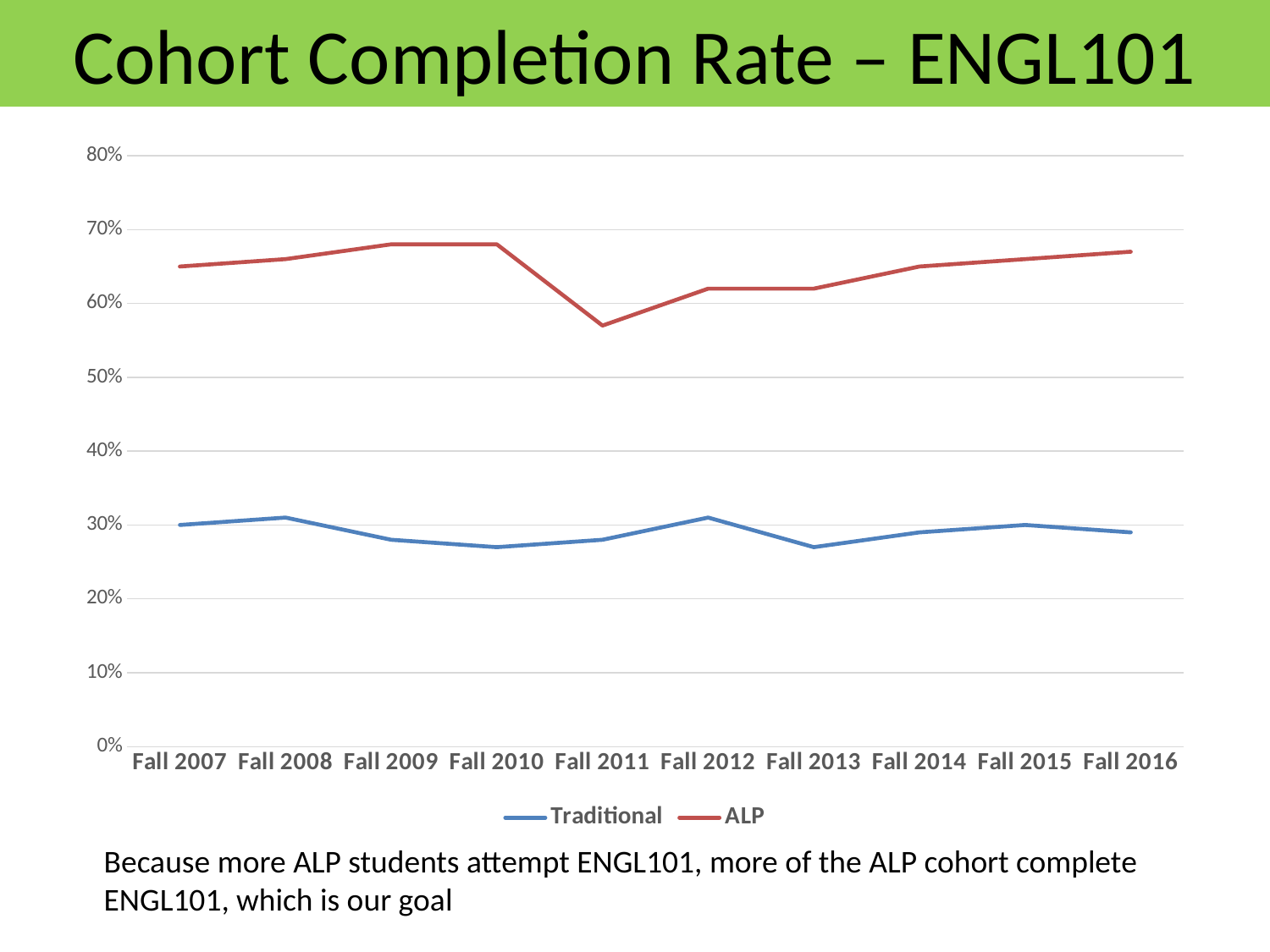

# Cohort Completion Rate – ENGL101

### Chart

| Category | Traditional | ALP |
|---|---|---|
| Fall 2007 | 0.3 | 0.65 |
| Fall 2008 | 0.31 | 0.66 |
| Fall 2009 | 0.28 | 0.68 |
| Fall 2010 | 0.27 | 0.68 |
| Fall 2011 | 0.28 | 0.57 |
| Fall 2012 | 0.31 | 0.62 |
| Fall 2013 | 0.27 | 0.62 |
| Fall 2014 | 0.29 | 0.65 |
| Fall 2015 | 0.3 | 0.66 |
| Fall 2016 | 0.29 | 0.67 |
Because more ALP students attempt ENGL101, more of the ALP cohort complete ENGL101, which is our goal